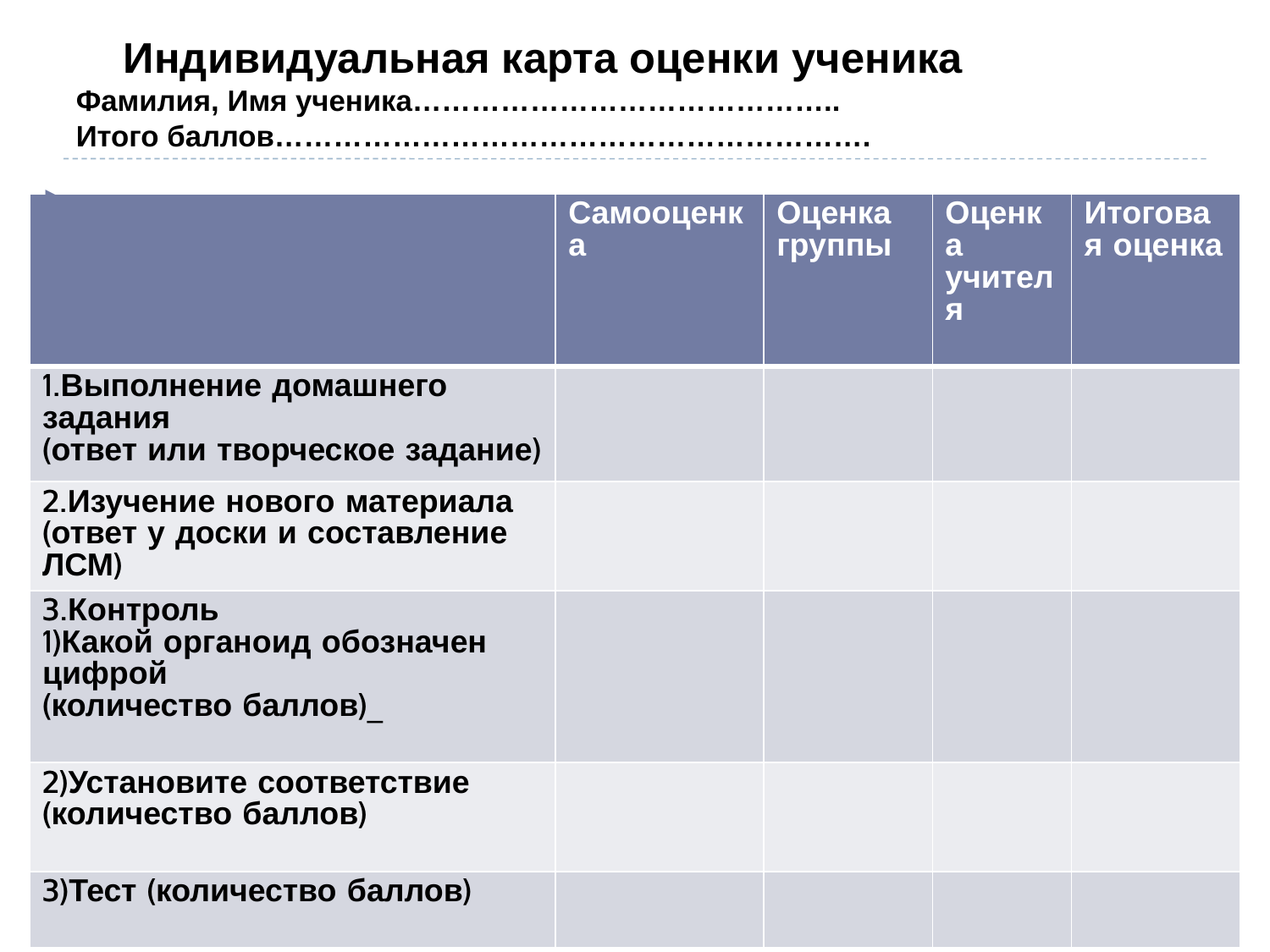

# Индивидуальная карта оценки ученика Фамилия, Имя ученика…………………………………….. Итого баллов…………………………………………………….

|  | Самооценка | Оценка группы | Оценка учителя | Итоговая оценка |
| --- | --- | --- | --- | --- |
| 1.Выполнение домашнего задания (ответ или творческое задание) |  |  |  |  |
| 2.Изучение нового материала (ответ у доски и составление ЛСМ) |  |  |  |  |
| 3.Контроль 1)Какой органоид обозначен цифрой (количество баллов)\_ |  |  |  |  |
| 2)Установите соответствие (количество баллов) |  |  |  |  |
| 3)Тест (количество баллов) |  |  |  |  |